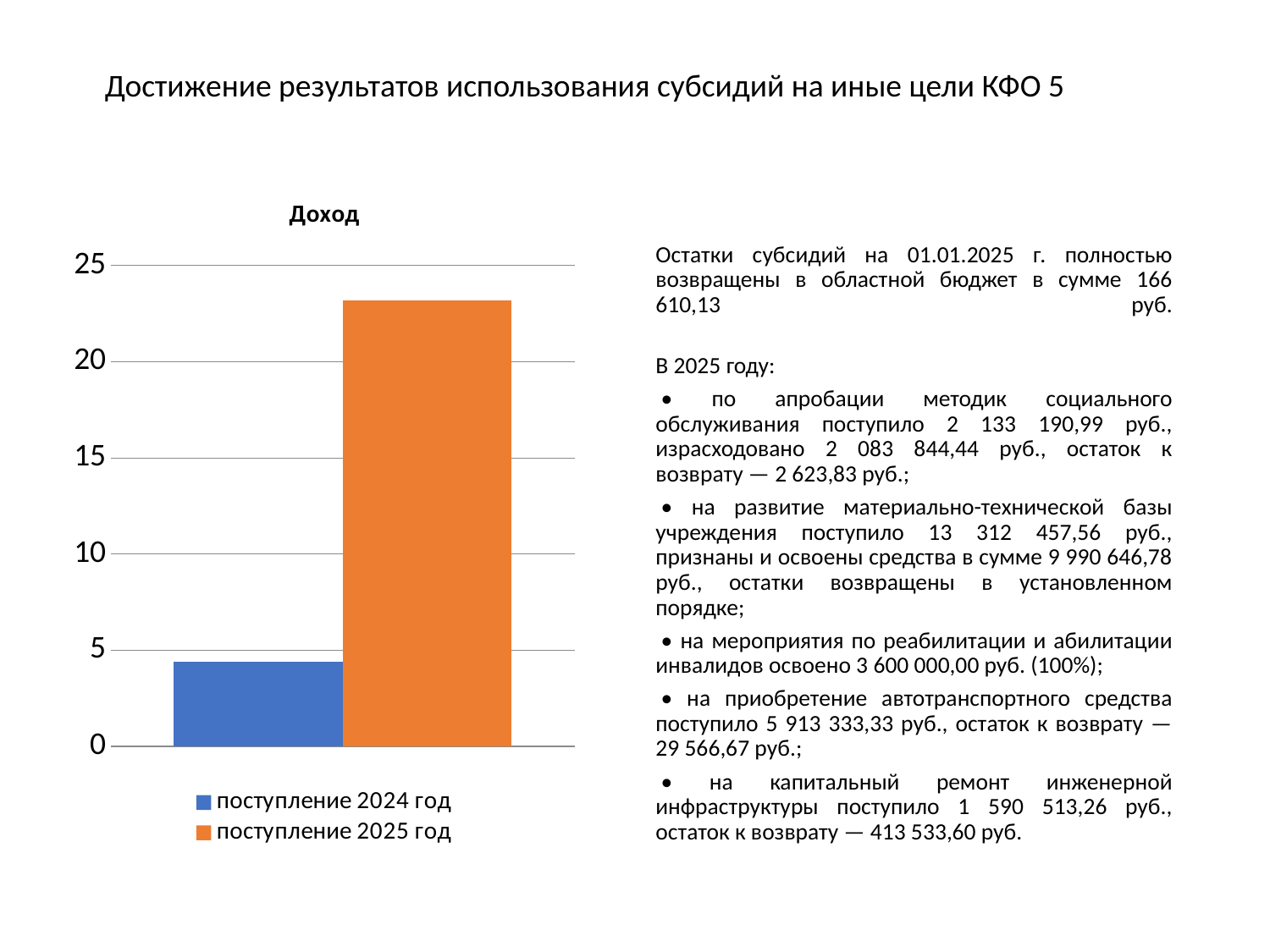

# Достижение результатов использования субсидий на иные цели КФО 5

### Chart: Доход

| Category | поступление 2024 год | поступление 2025 год |
|---|---|---|
| 2024 год | 4.4 | 23.2 |
Остатки субсидий на 01.01.2025 г. полностью возвращены в областной бюджет в сумме 166 610,13 руб.
В 2025 году:
 • по апробации методик социального обслуживания поступило 2 133 190,99 руб., израсходовано 2 083 844,44 руб., остаток к возврату — 2 623,83 руб.;
 • на развитие материально-технической базы учреждения поступило 13 312 457,56 руб., признаны и освоены средства в сумме 9 990 646,78 руб., остатки возвращены в установленном порядке;
 • на мероприятия по реабилитации и абилитации инвалидов освоено 3 600 000,00 руб. (100%);
 • на приобретение автотранспортного средства поступило 5 913 333,33 руб., остаток к возврату — 29 566,67 руб.;
 • на капитальный ремонт инженерной инфраструктуры поступило 1 590 513,26 руб., остаток к возврату — 413 533,60 руб.